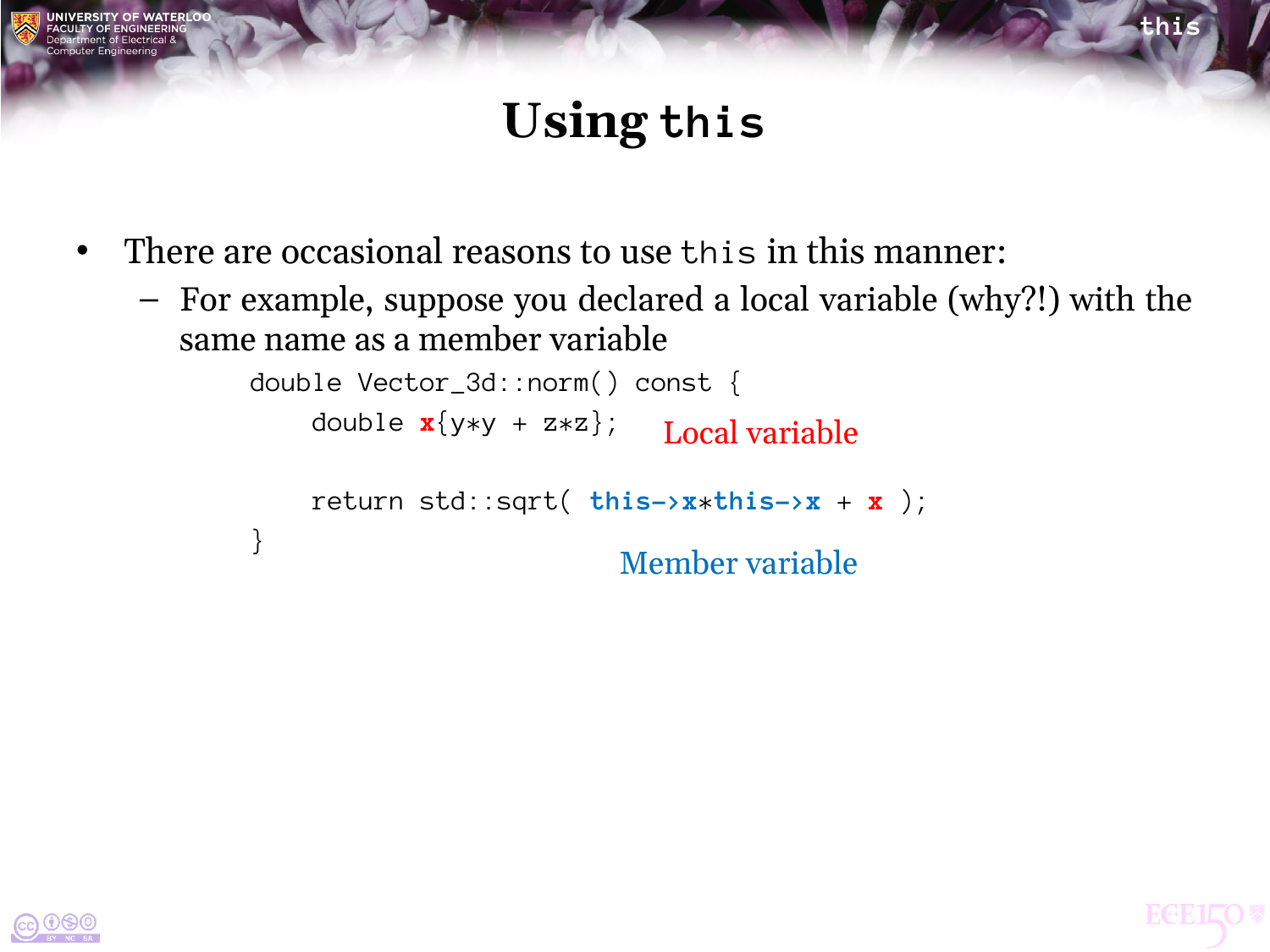

# Using this
There are occasional reasons to use this in this manner:
For example, suppose you declared a local variable (why?!) with the same name as a member variable
double Vector_3d::norm() const {
    double x{y*y + z*z};

    return std::sqrt( this->x*this->x + x );
}
Local variable
Member variable